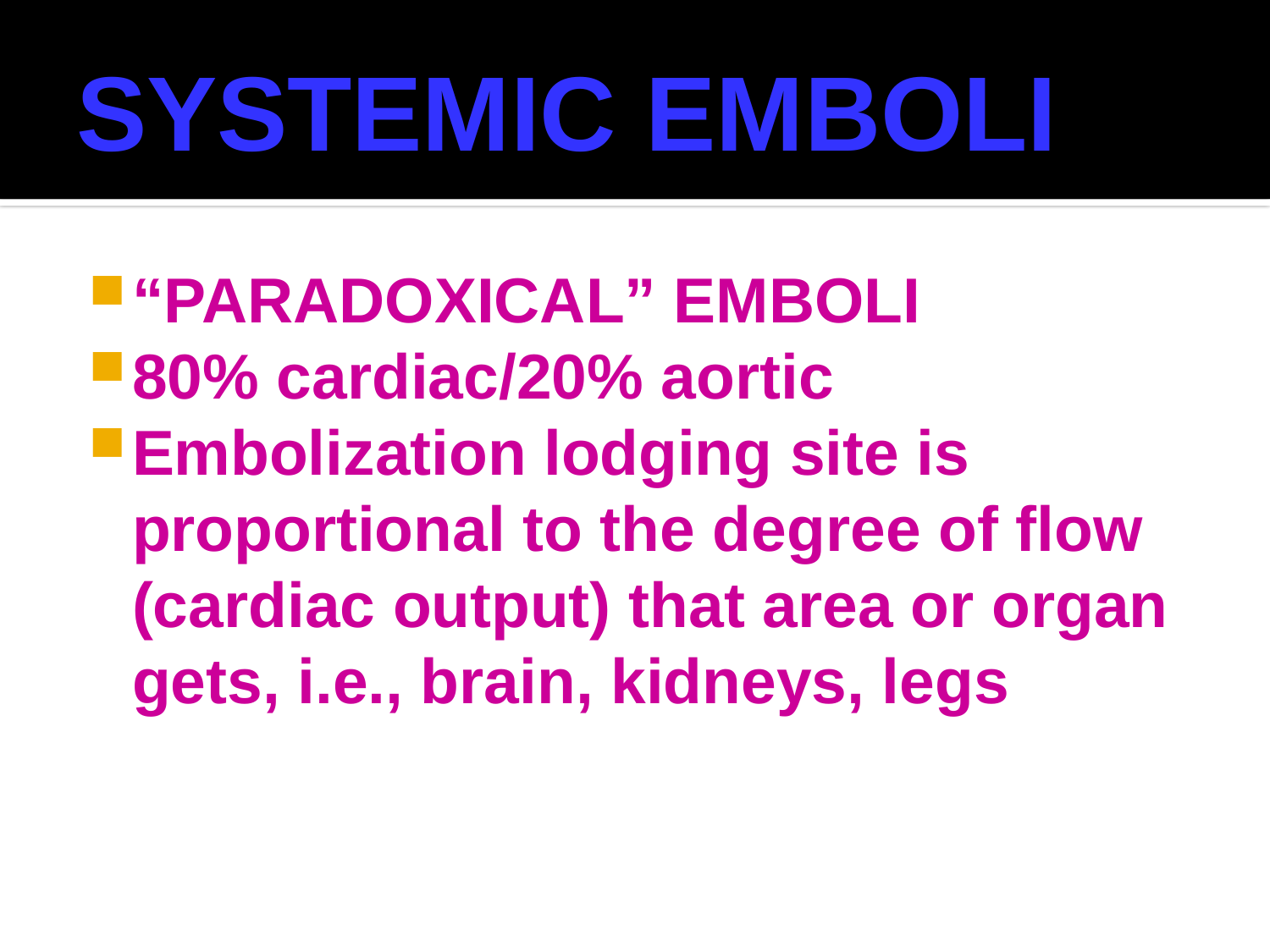

# SYSTEMIC EMBOLI
“PARADOXICAL” EMBOLI
80% cardiac/20% aortic
Embolization lodging site is proportional to the degree of flow (cardiac output) that area or organ gets, i.e., brain, kidneys, legs